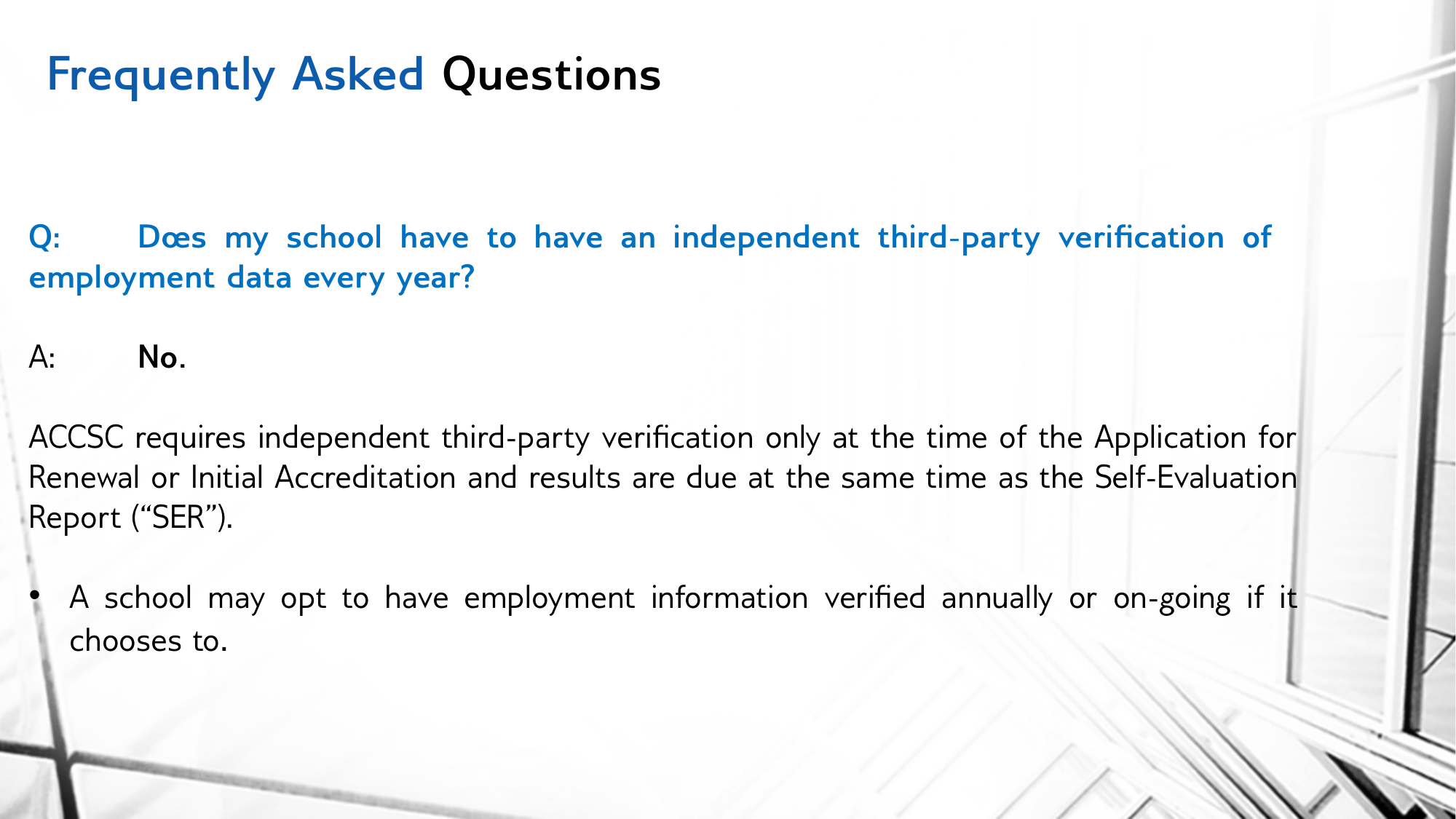

Frequently Asked Questions
Q:	Does my school have to have an independent third-party verification of 	employment data every year?

A:	No.

ACCSC requires independent third-party verification only at the time of the Application for Renewal or Initial Accreditation and results are due at the same time as the Self-Evaluation Report (“SER”).

A school may opt to have employment information verified annually or on-going if it chooses to.